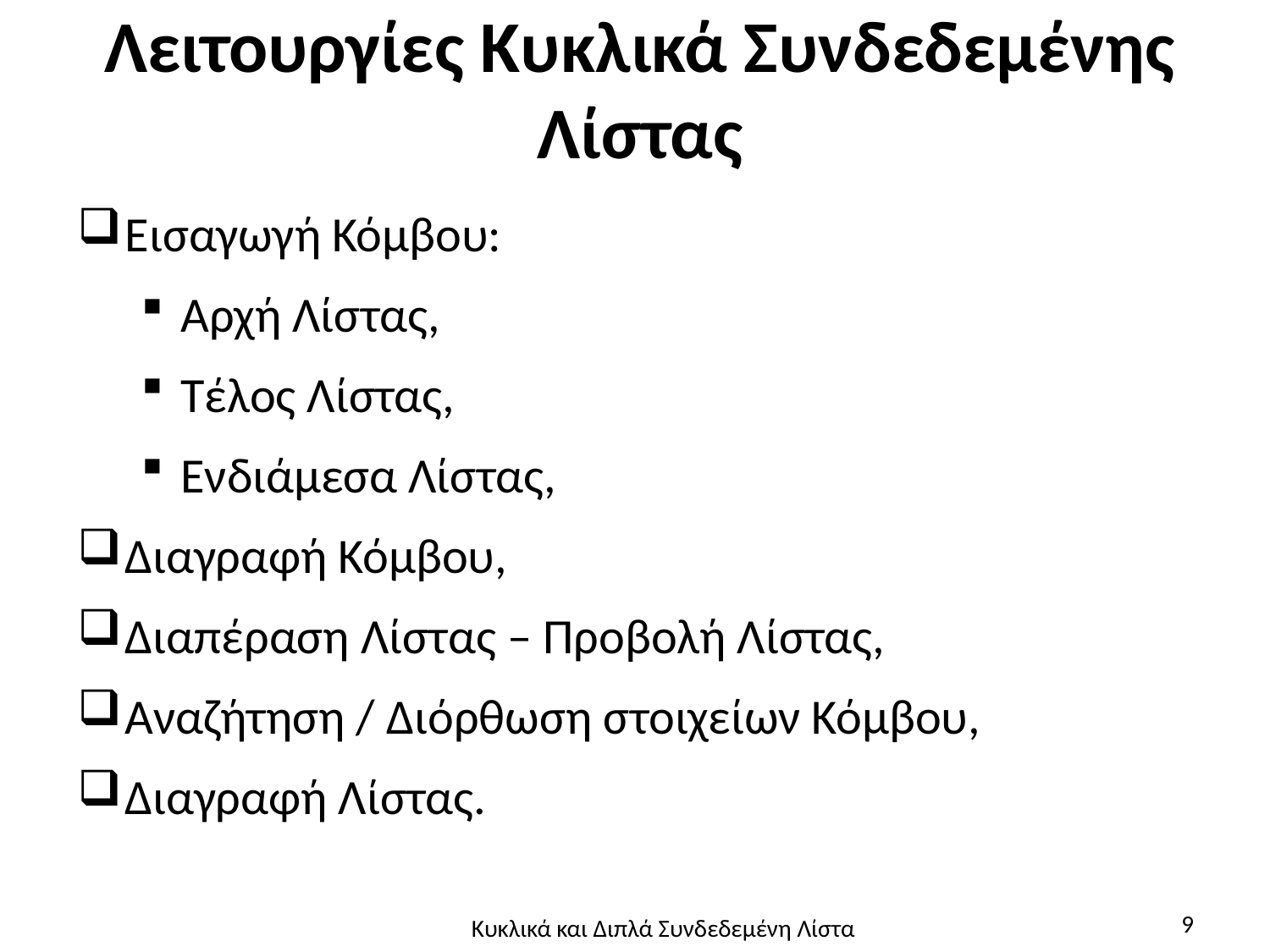

# Λειτουργίες Κυκλικά Συνδεδεμένης Λίστας
Εισαγωγή Κόμβου:
Αρχή Λίστας,
Τέλος Λίστας,
Ενδιάμεσα Λίστας,
Διαγραφή Κόμβου,
Διαπέραση Λίστας – Προβολή Λίστας,
Αναζήτηση / Διόρθωση στοιχείων Κόμβου,
Διαγραφή Λίστας.
9
Κυκλικά και Διπλά Συνδεδεμένη Λίστα